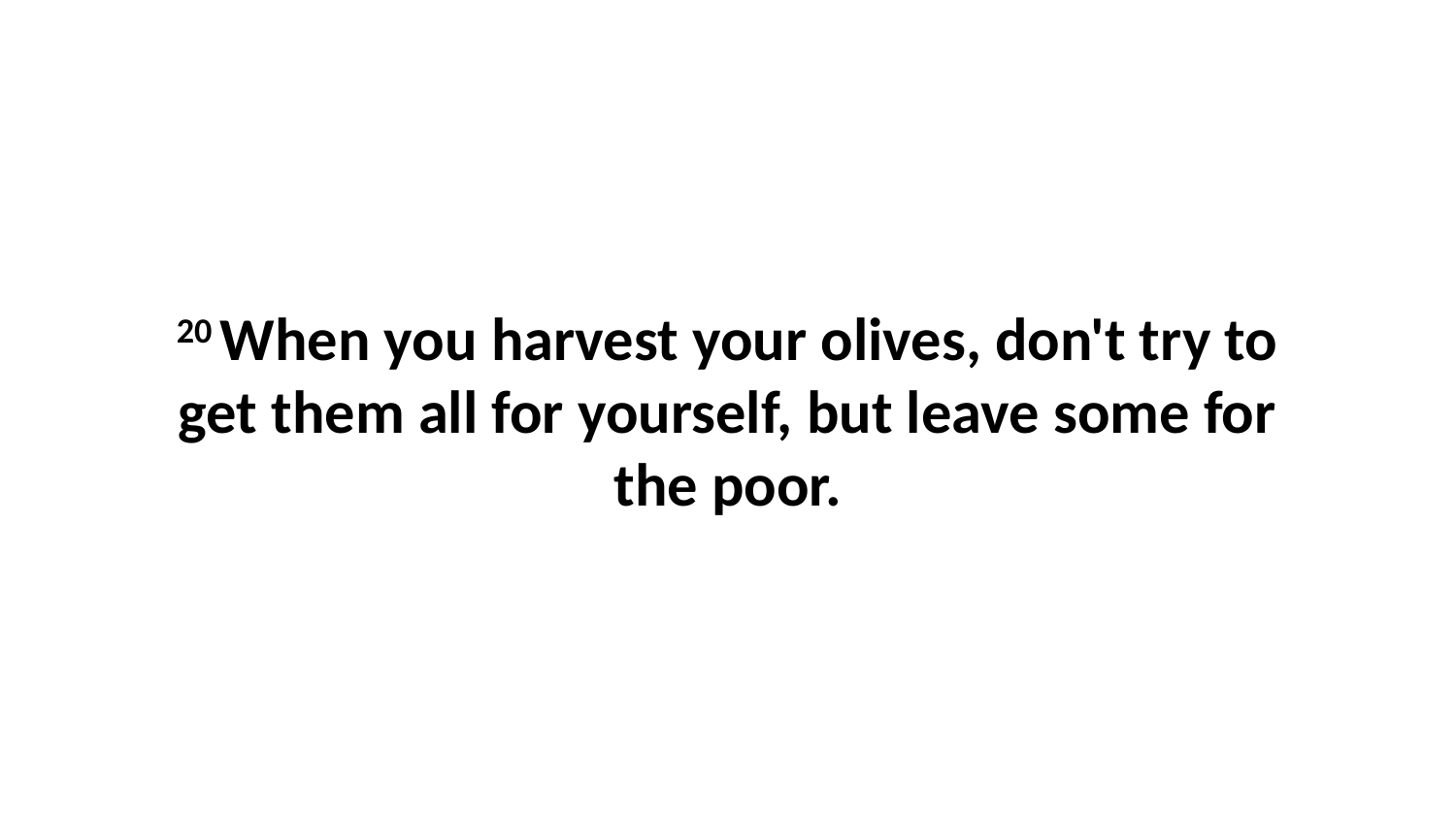

20 When you harvest your olives, don't try to get them all for yourself, but leave some for the poor.